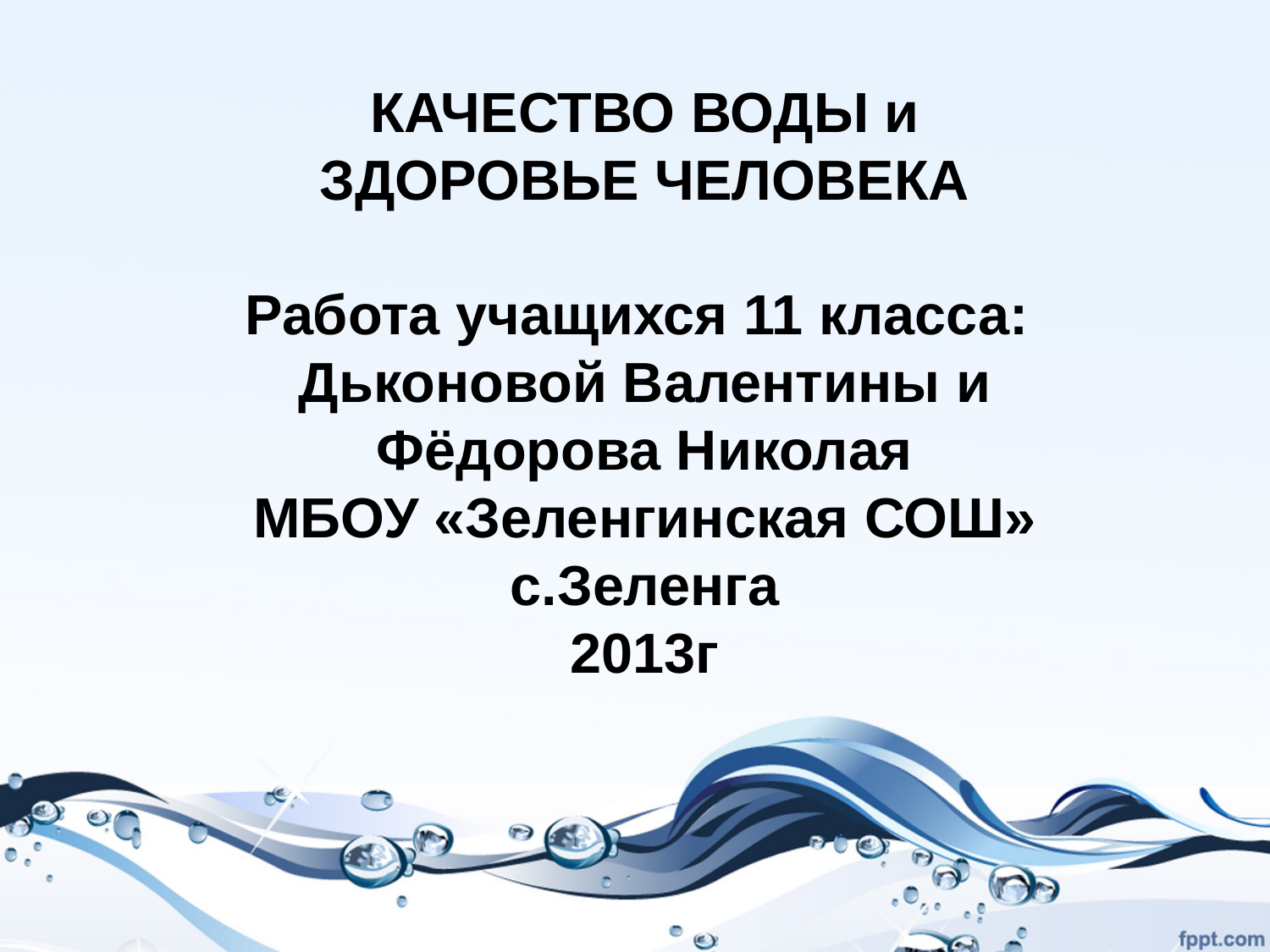

КАЧЕСТВО ВОДЫ и ЗДОРОВЬЕ ЧЕЛОВЕКА

Работа учащихся 11 класса:
Дьконовой Валентины и Фёдорова Николая
МБОУ «Зеленгинская СОШ»
с.Зеленга
2013г